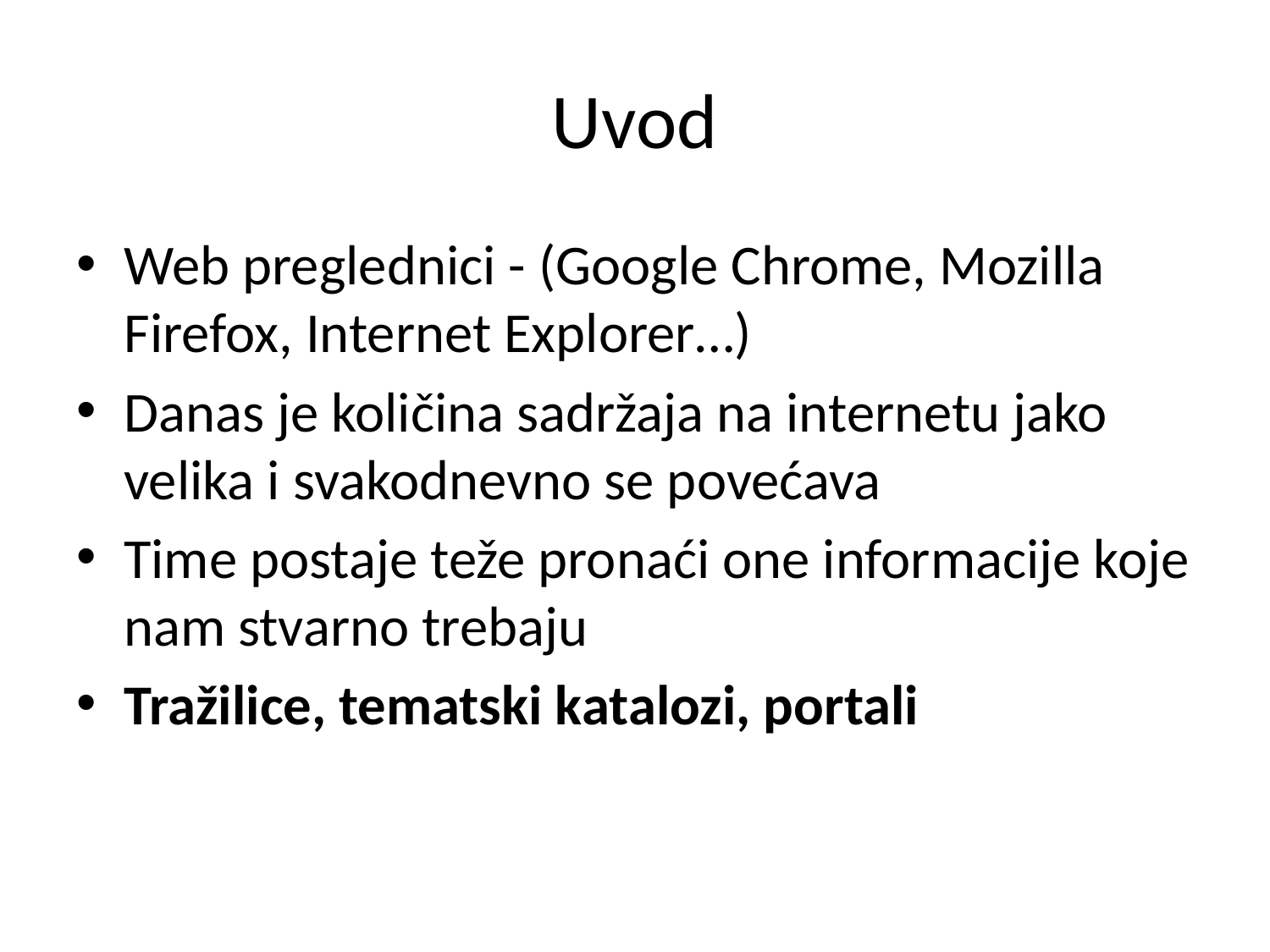

# Uvod
Web preglednici - (Google Chrome, Mozilla Firefox, Internet Explorer…)
Danas je količina sadržaja na internetu jako velika i svakodnevno se povećava
Time postaje teže pronaći one informacije koje nam stvarno trebaju
Tražilice, tematski katalozi, portali